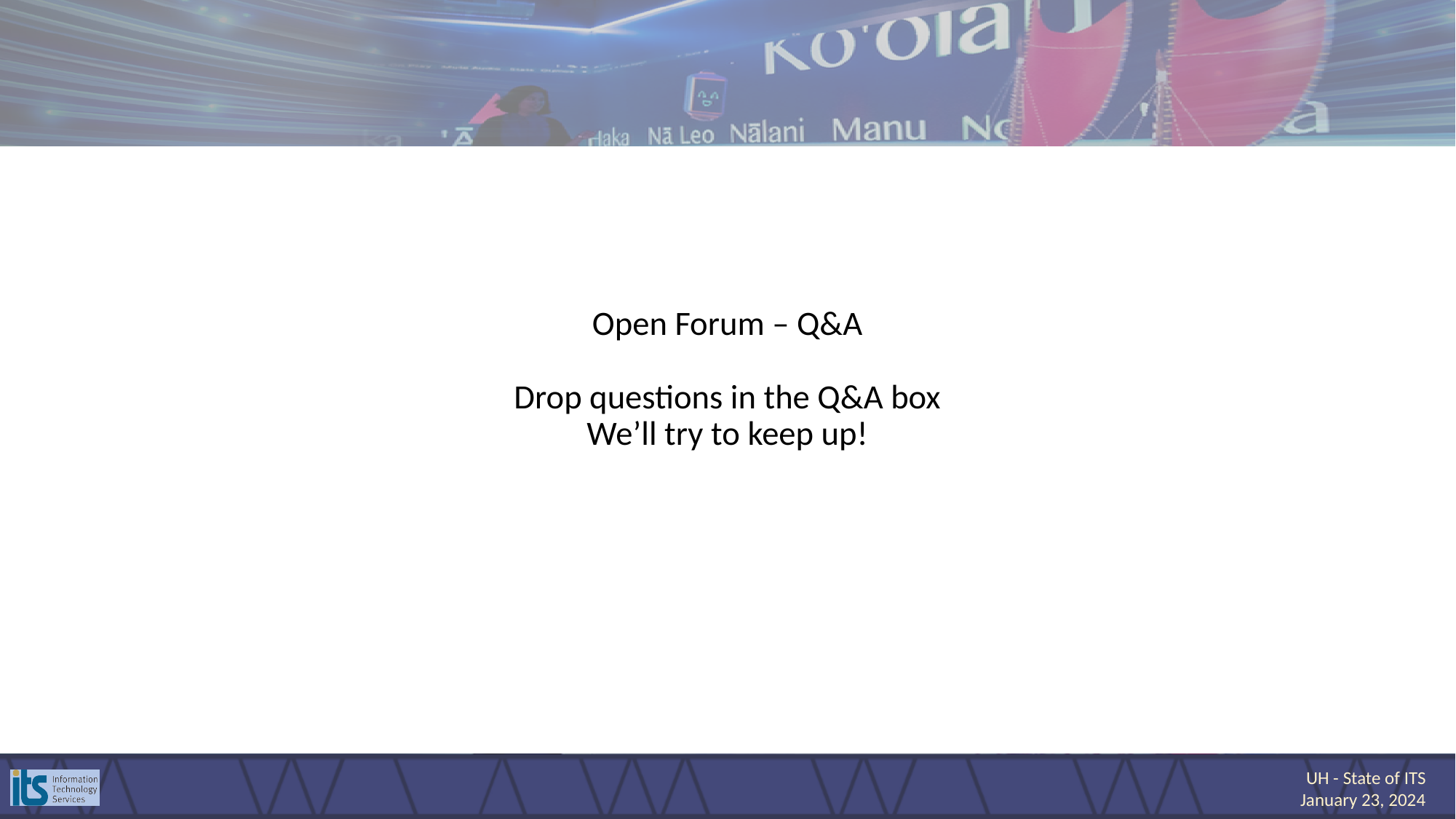

# Open Forum – Q&A Drop questions in the Q&A box We’ll try to keep up!